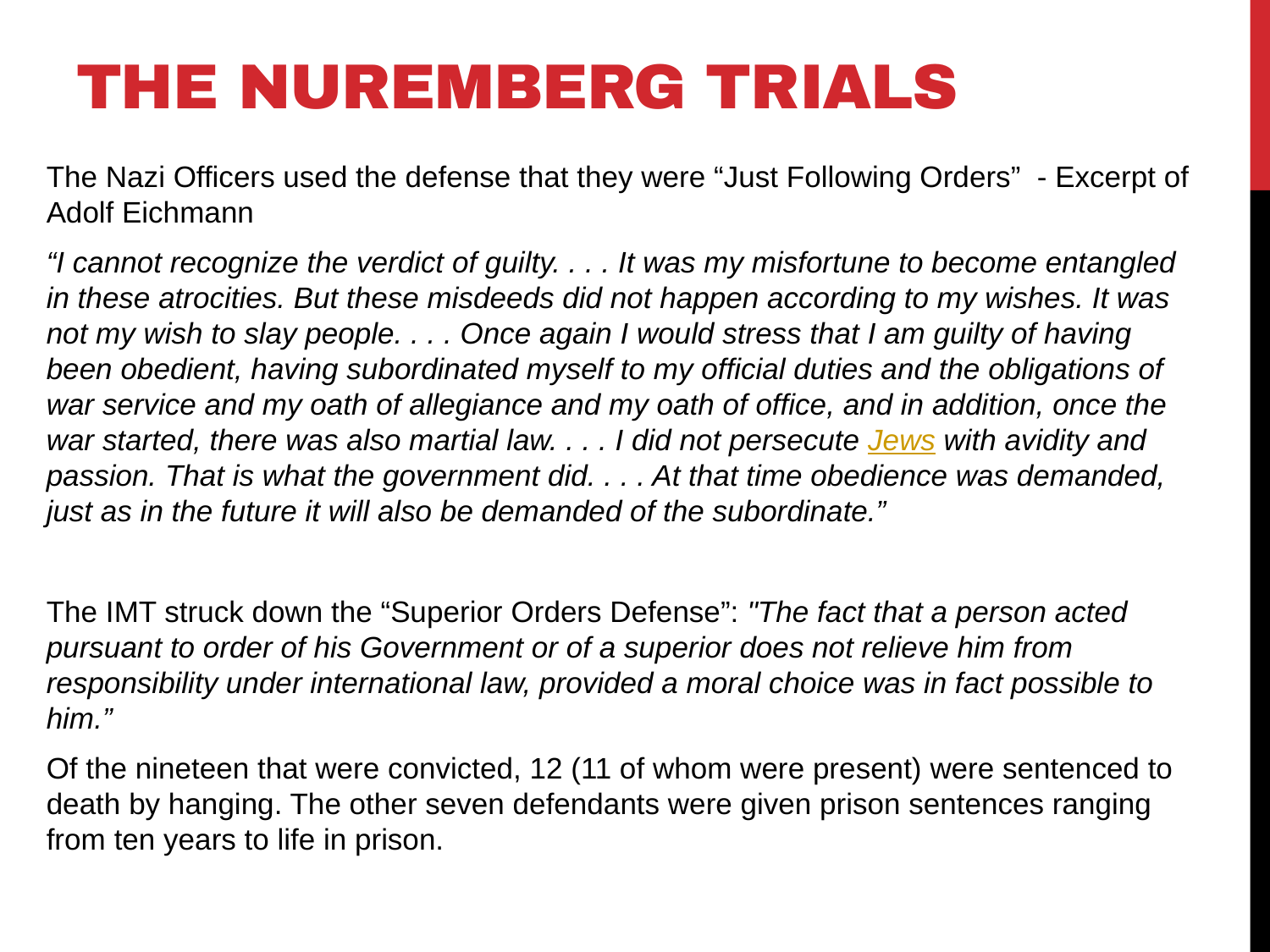

# The Nuremberg trials
The Nazi Officers used the defense that they were “Just Following Orders”  - Excerpt of Adolf Eichmann
“I cannot recognize the verdict of guilty. . . . It was my misfortune to become entangled in these atrocities. But these misdeeds did not happen according to my wishes. It was not my wish to slay people. . . . Once again I would stress that I am guilty of having been obedient, having subordinated myself to my official duties and the obligations of war service and my oath of allegiance and my oath of office, and in addition, once the war started, there was also martial law. . . . I did not persecute Jews with avidity and passion. That is what the government did. . . . At that time obedience was demanded, just as in the future it will also be demanded of the subordinate.”

The IMT struck down the “Superior Orders Defense”: "The fact that a person acted pursuant to order of his Government or of a superior does not relieve him from responsibility under international law, provided a moral choice was in fact possible to him.”
Of the nineteen that were convicted, 12 (11 of whom were present) were sentenced to death by hanging. The other seven defendants were given prison sentences ranging from ten years to life in prison.